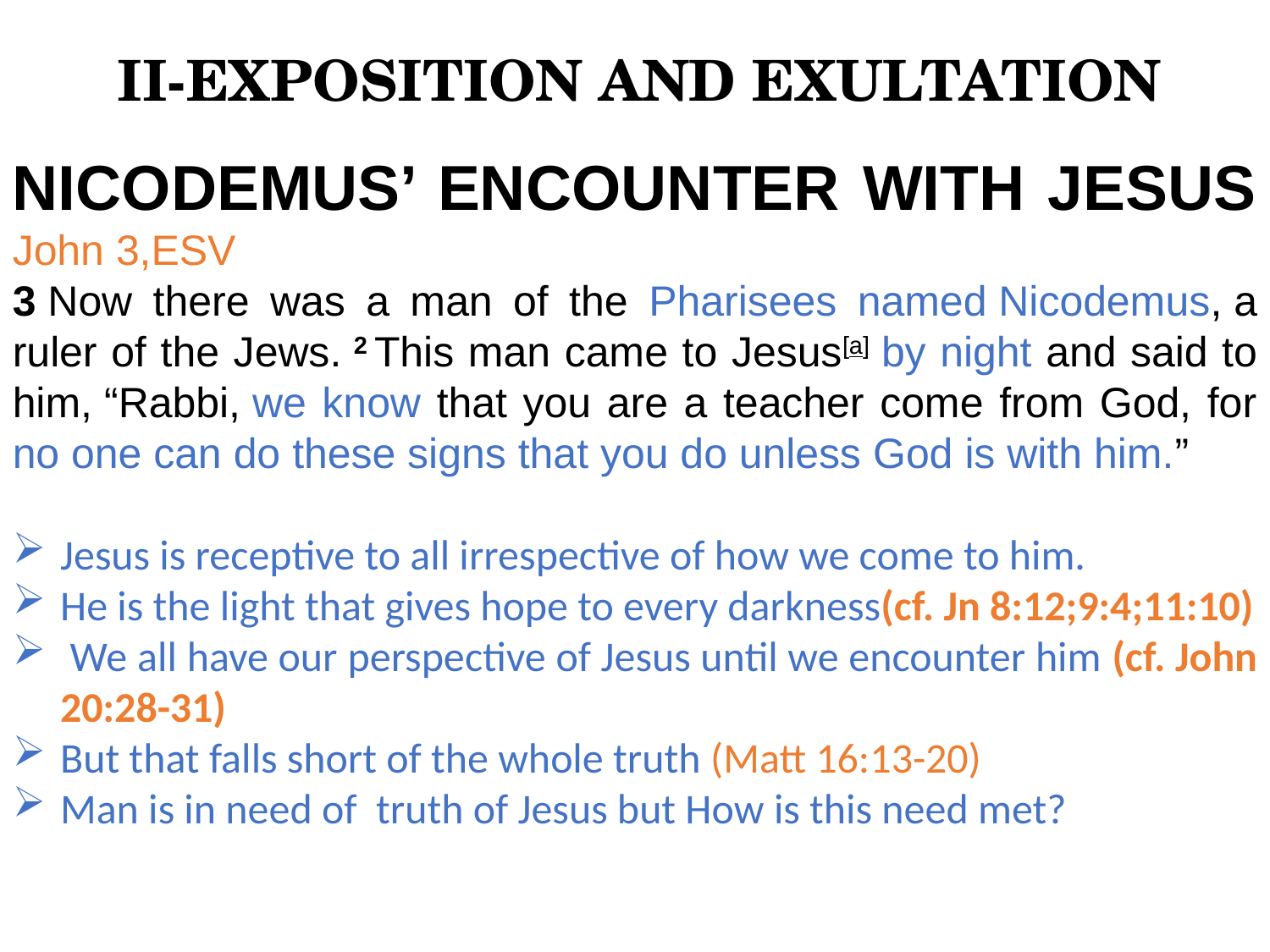

II-EXPOSITION AND EXULTATION
NICODEMUS’ ENCOUNTER WITH JESUS
John 3,ESV
3 Now there was a man of the Pharisees named Nicodemus, a ruler of the Jews. 2 This man came to Jesus[a] by night and said to him, “Rabbi, we know that you are a teacher come from God, for no one can do these signs that you do unless God is with him.”

Jesus is receptive to all irrespective of how we come to him.
He is the light that gives hope to every darkness(cf. Jn 8:12;9:4;11:10)
 We all have our perspective of Jesus until we encounter him (cf. John 20:28-31)
But that falls short of the whole truth (Matt 16:13-20)
Man is in need of  truth of Jesus but How is this need met?